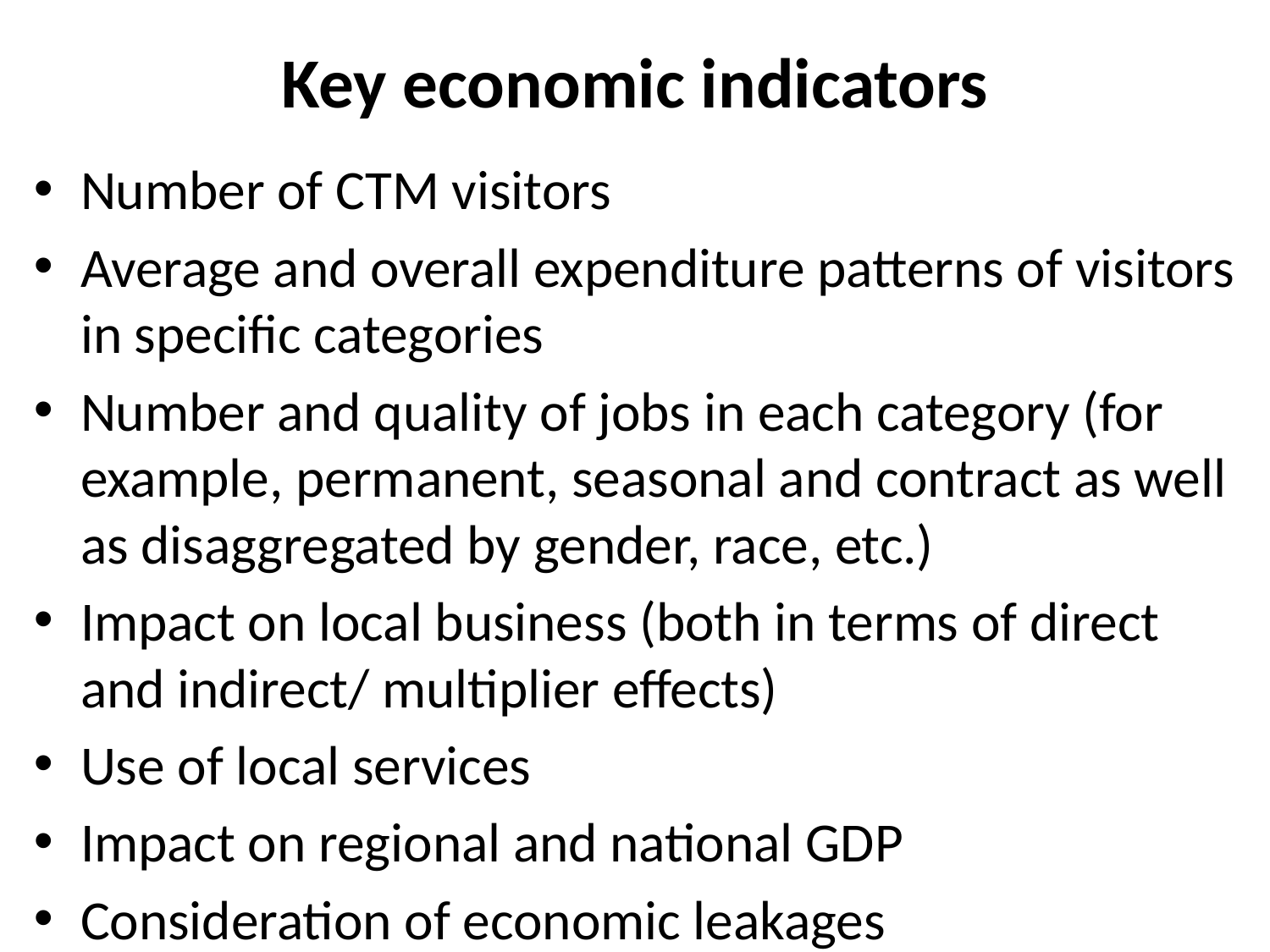

# Key economic indicators
Number of CTM visitors
Average and overall expenditure patterns of visitors in specific categories
Number and quality of jobs in each category (for example, permanent, seasonal and contract as well as disaggregated by gender, race, etc.)
Impact on local business (both in terms of direct and indirect/ multiplier effects)
Use of local services
Impact on regional and national GDP
Consideration of economic leakages